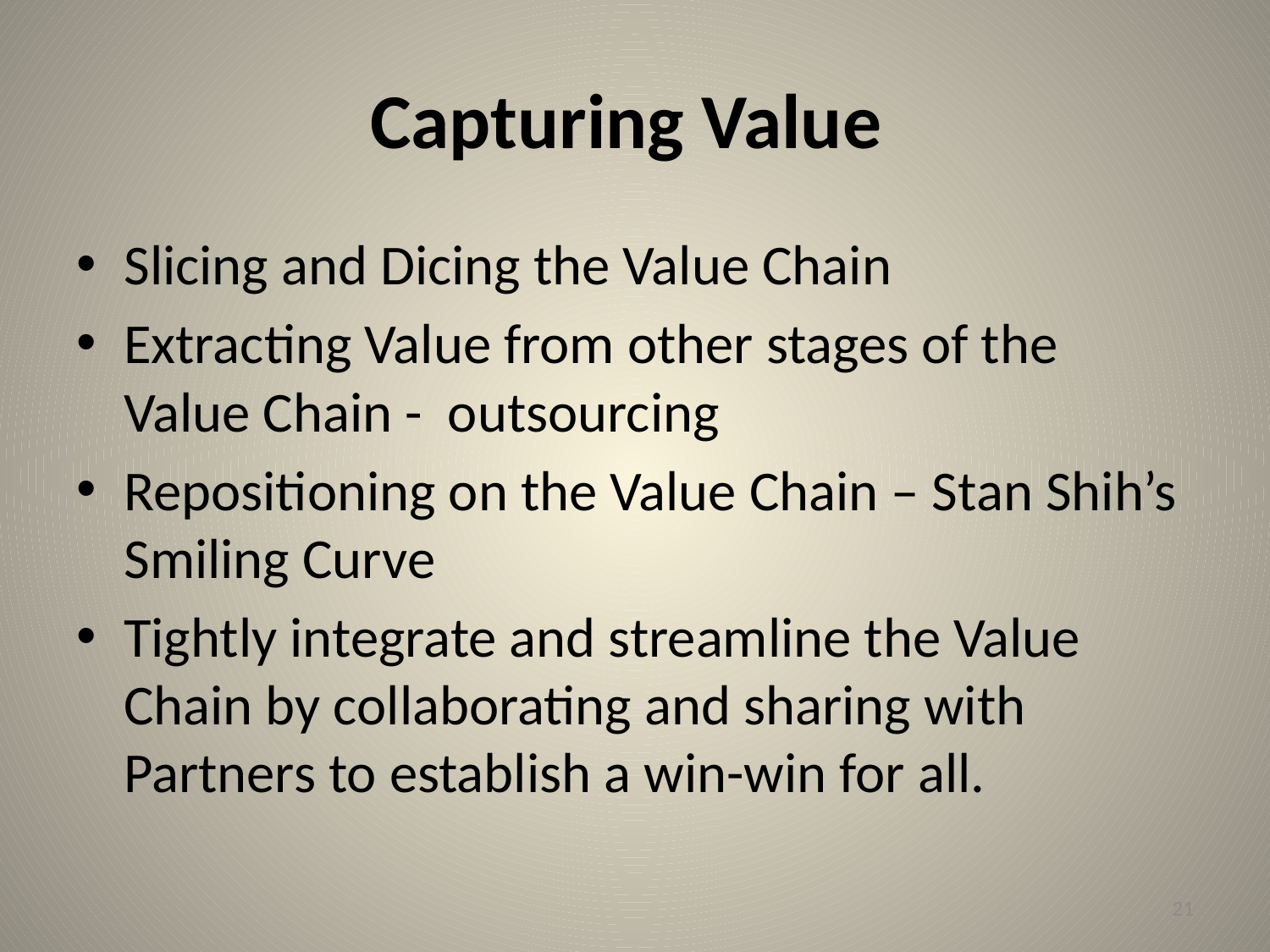

# Capturing Value
Slicing and Dicing the Value Chain
Extracting Value from other stages of the Value Chain -  outsourcing
Repositioning on the Value Chain – Stan Shih’s Smiling Curve
Tightly integrate and streamline the Value Chain by collaborating and sharing with Partners to establish a win-win for all.
21